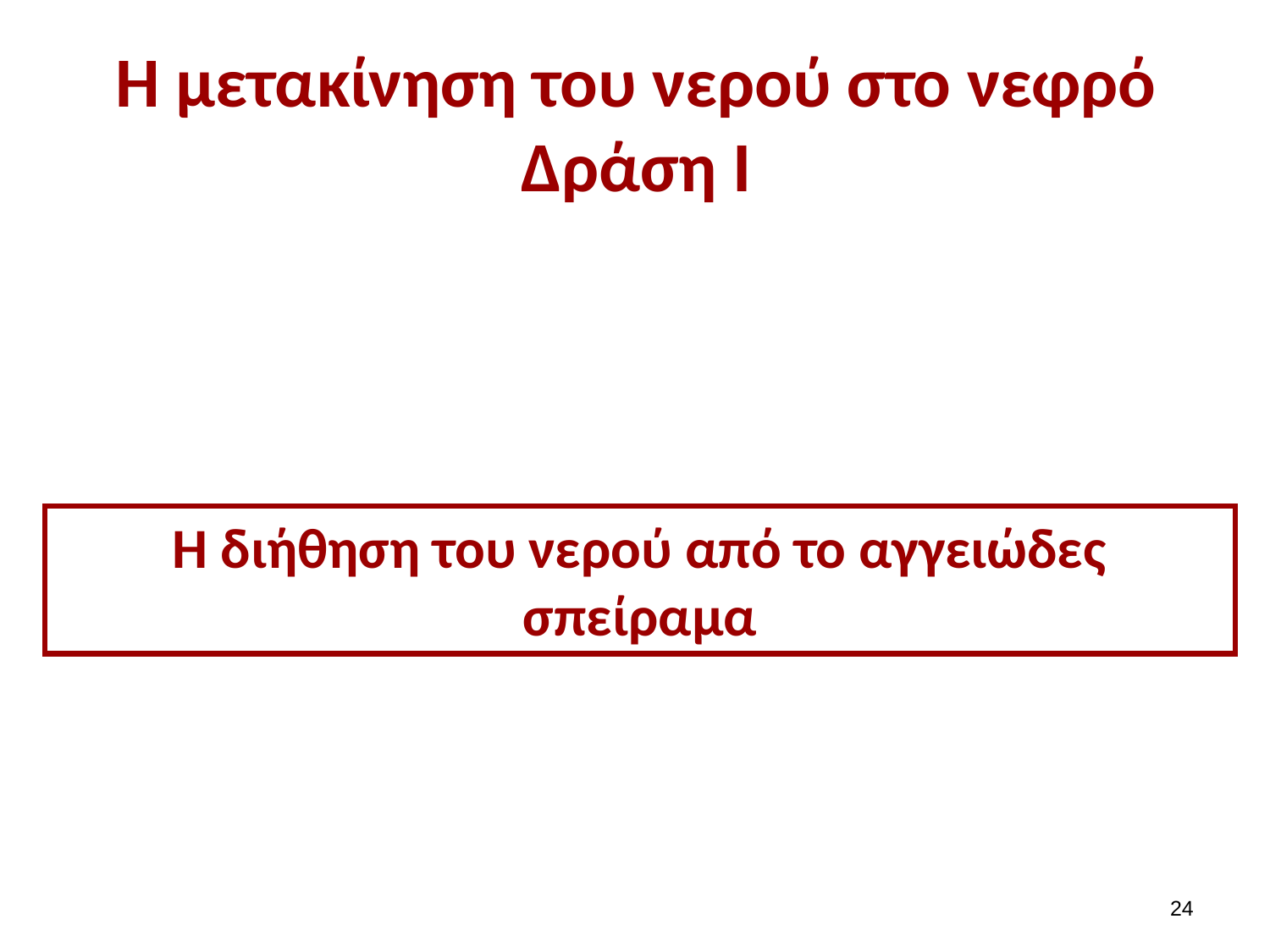

# Η μετακίνηση του νερού στο νεφρό Δράση Ι
Η διήθηση του νερού από το αγγειώδες σπείραμα
24